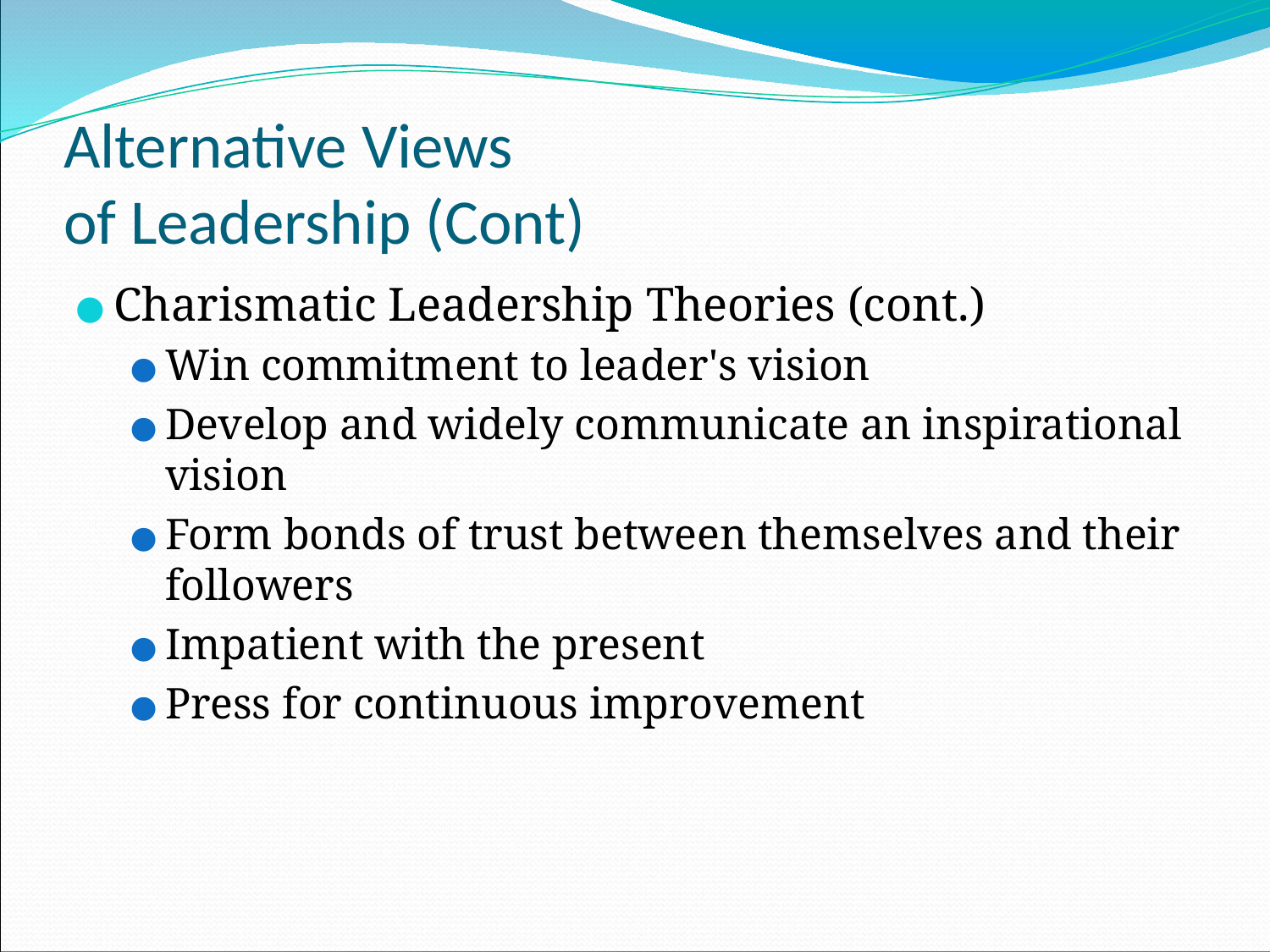

# Alternative Views of Leadership (Cont)
Charismatic Leadership Theories (cont.)
Win commitment to leader's vision
Develop and widely communicate an inspirational vision
Form bonds of trust between themselves and their followers
Impatient with the present
Press for continuous improvement